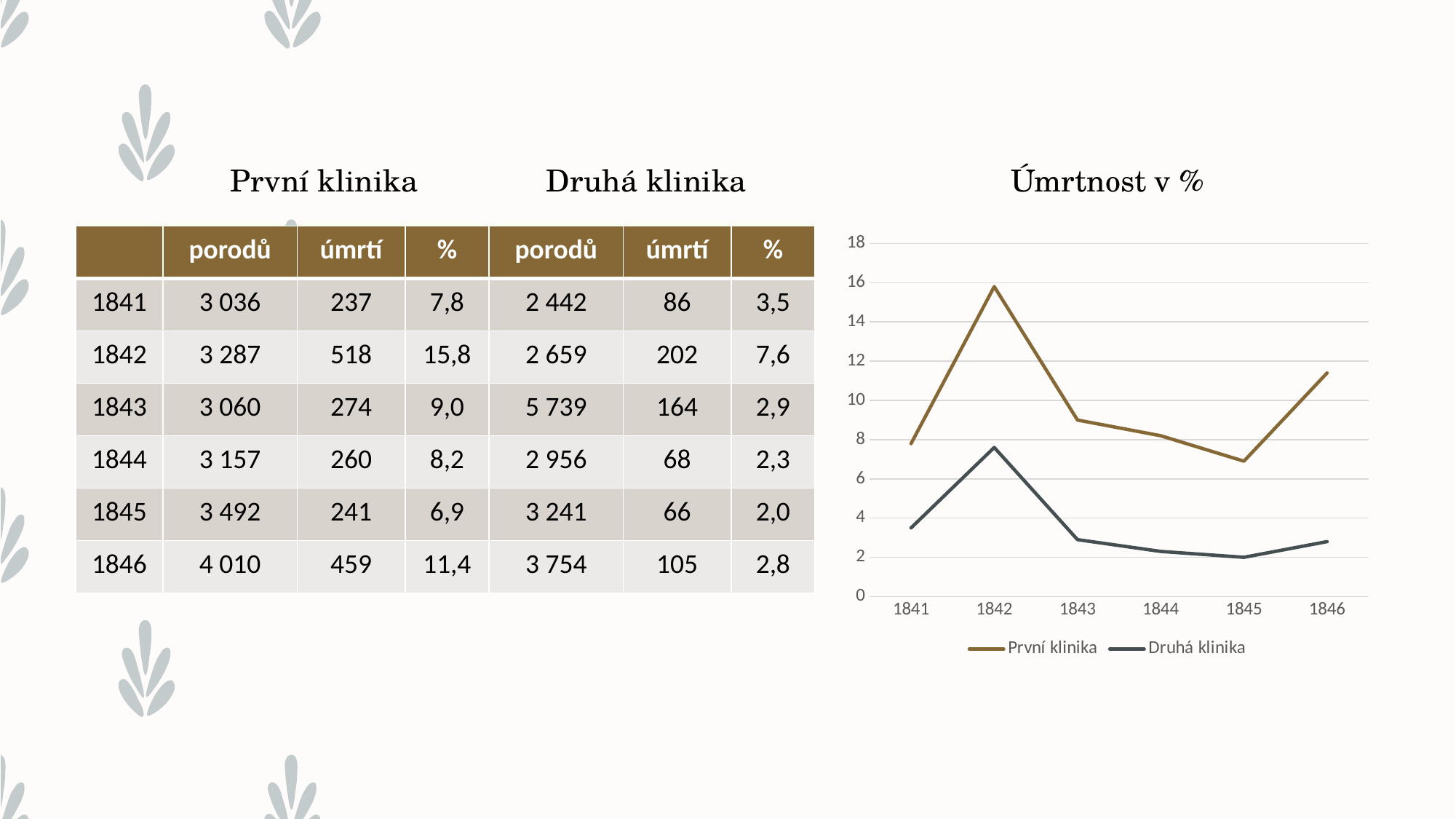

První klinika
Druhá klinika
Úmrtnost v %

### Chart

| Category | První klinika | Druhá klinika |
|---|---|---|
| 1841 | 7.8 | 3.5 |
| 1842 | 15.8 | 7.6 |
| 1843 | 9.0 | 2.9 |
| 1844 | 8.2 | 2.3 |
| 1845 | 6.9 | 2.0 |
| 1846 | 11.4 | 2.8 |
|  | porodů | úmrtí | % | porodů | úmrtí | % |
| --- | --- | --- | --- | --- | --- | --- |
| 1841 | 3 036 | 237 | 7,8 | 2 442 | 86 | 3,5 |
| 1842 | 3 287 | 518 | 15,8 | 2 659 | 202 | 7,6 |
| 1843 | 3 060 | 274 | 9,0 | 5 739 | 164 | 2,9 |
| 1844 | 3 157 | 260 | 8,2 | 2 956 | 68 | 2,3 |
| 1845 | 3 492 | 241 | 6,9 | 3 241 | 66 | 2,0 |
| 1846 | 4 010 | 459 | 11,4 | 3 754 | 105 | 2,8 |